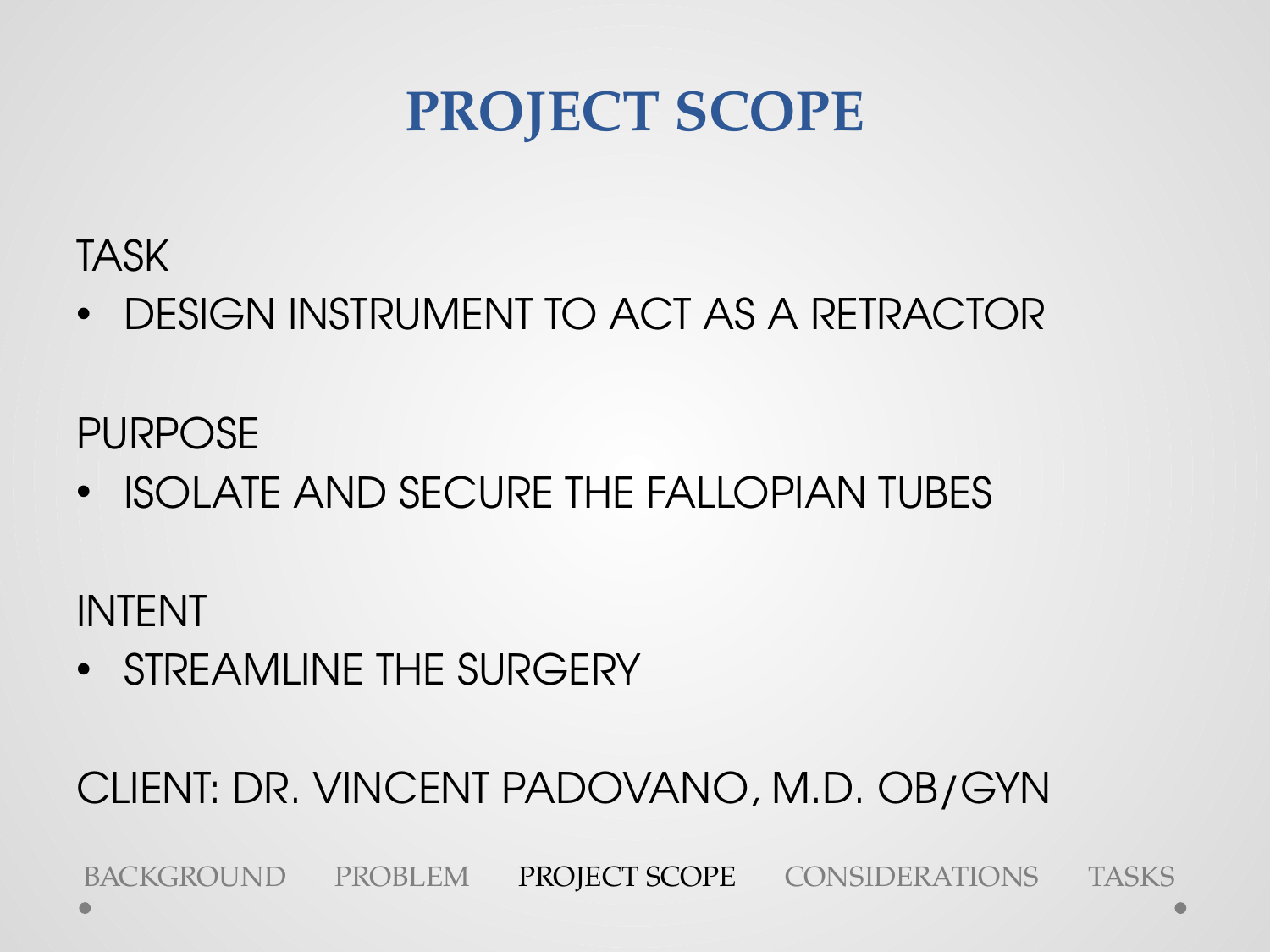

# PROJECT SCOPE
TASK
DESIGN INSTRUMENT TO ACT AS A RETRACTOR

PURPOSE
ISOLATE AND SECURE THE FALLOPIAN TUBES

INTENT
STREAMLINE THE SURGERY

CLIENT: DR. VINCENT PADOVANO, M.D. OB/GYN
BACKGROUND       PROBLEM       PROJECT SCOPE       CONSIDERATIONS       TASKS